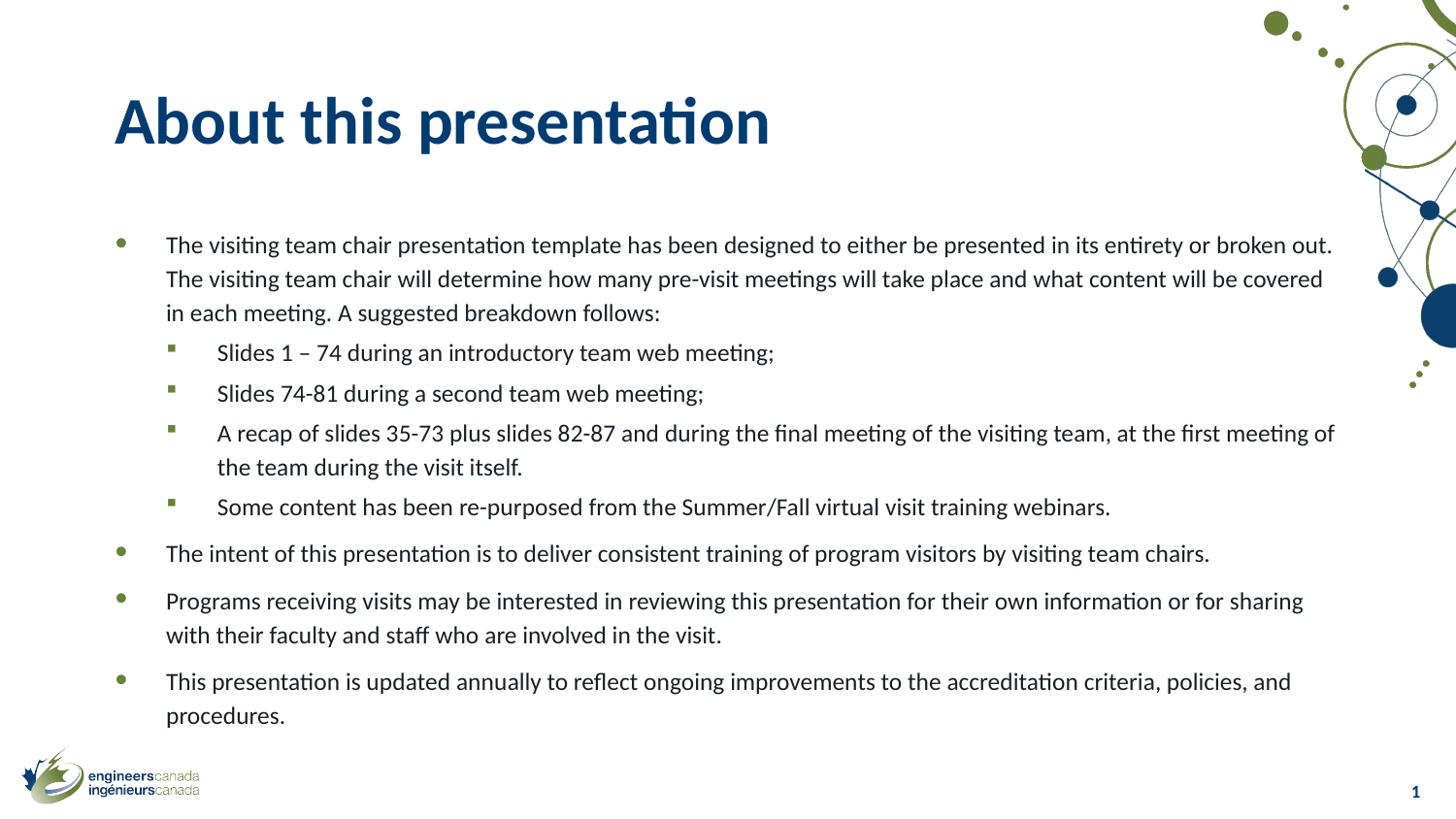

# About this presentation
The visiting team chair presentation template has been designed to either be presented in its entirety or broken out. The visiting team chair will determine how many pre-visit meetings will take place and what content will be covered in each meeting. A suggested breakdown follows:
Slides 1 – 74 during an introductory team web meeting;
Slides 74-81 during a second team web meeting;
A recap of slides 35-73 plus slides 82-87 and during the final meeting of the visiting team, at the first meeting of the team during the visit itself.
Some content has been re-purposed from the Summer/Fall virtual visit training webinars.
The intent of this presentation is to deliver consistent training of program visitors by visiting team chairs.
Programs receiving visits may be interested in reviewing this presentation for their own information or for sharing with their faculty and staff who are involved in the visit.
This presentation is updated annually to reflect ongoing improvements to the accreditation criteria, policies, and procedures.
1